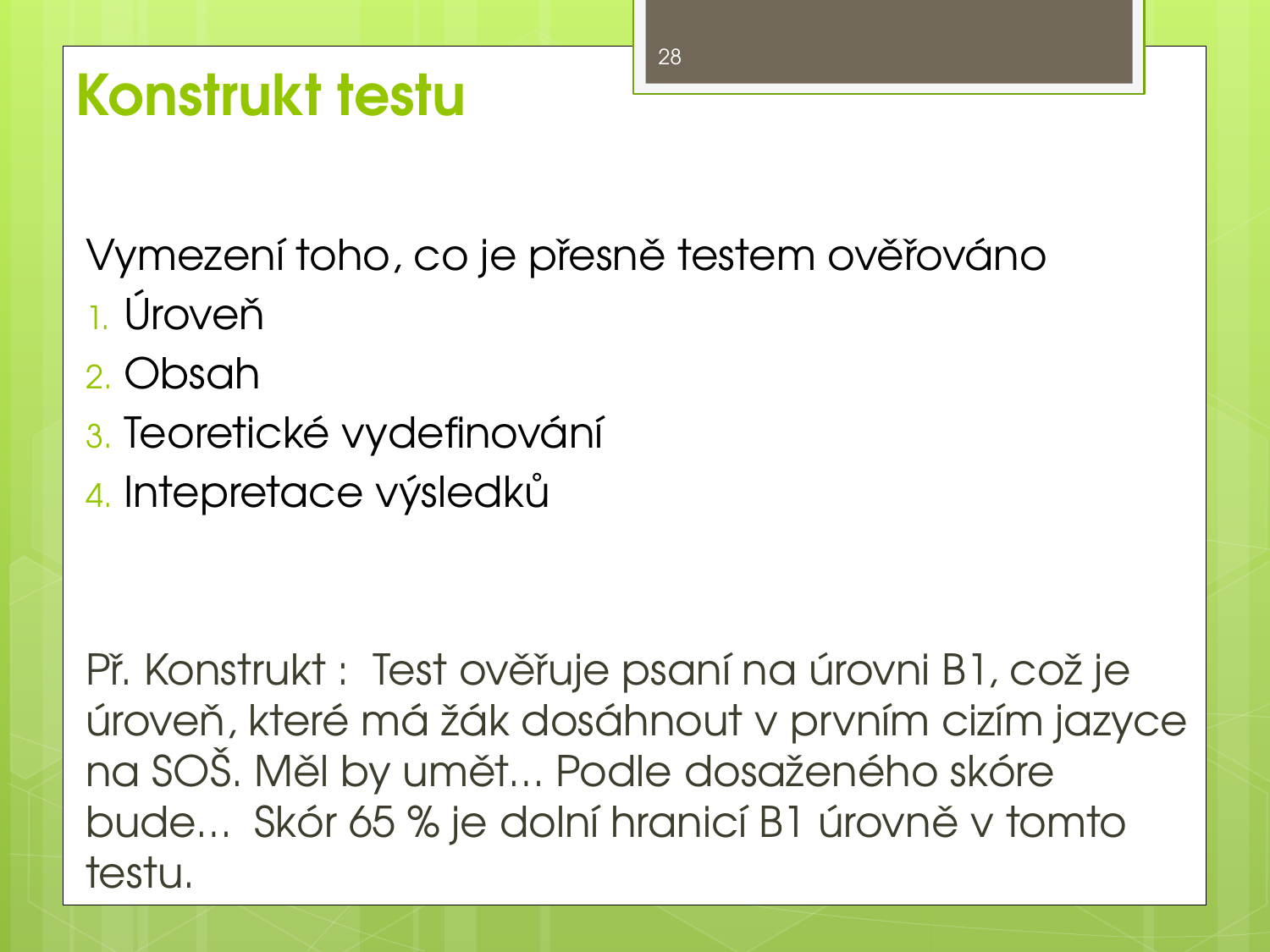

28
Konstrukt testu
Vymezení toho, co je přesně testem ověřováno
Úroveň
Obsah
Teoretické vydefinování
Intepretace výsledků

Př. Konstrukt :  Test ověřuje psaní na úrovni B1, což je úroveň, které má žák dosáhnout v prvním cizím jazyce na SOŠ. Měl by umět… Podle dosaženého skóre bude…  Skór 65 % je dolní hranicí B1 úrovně v tomto testu.